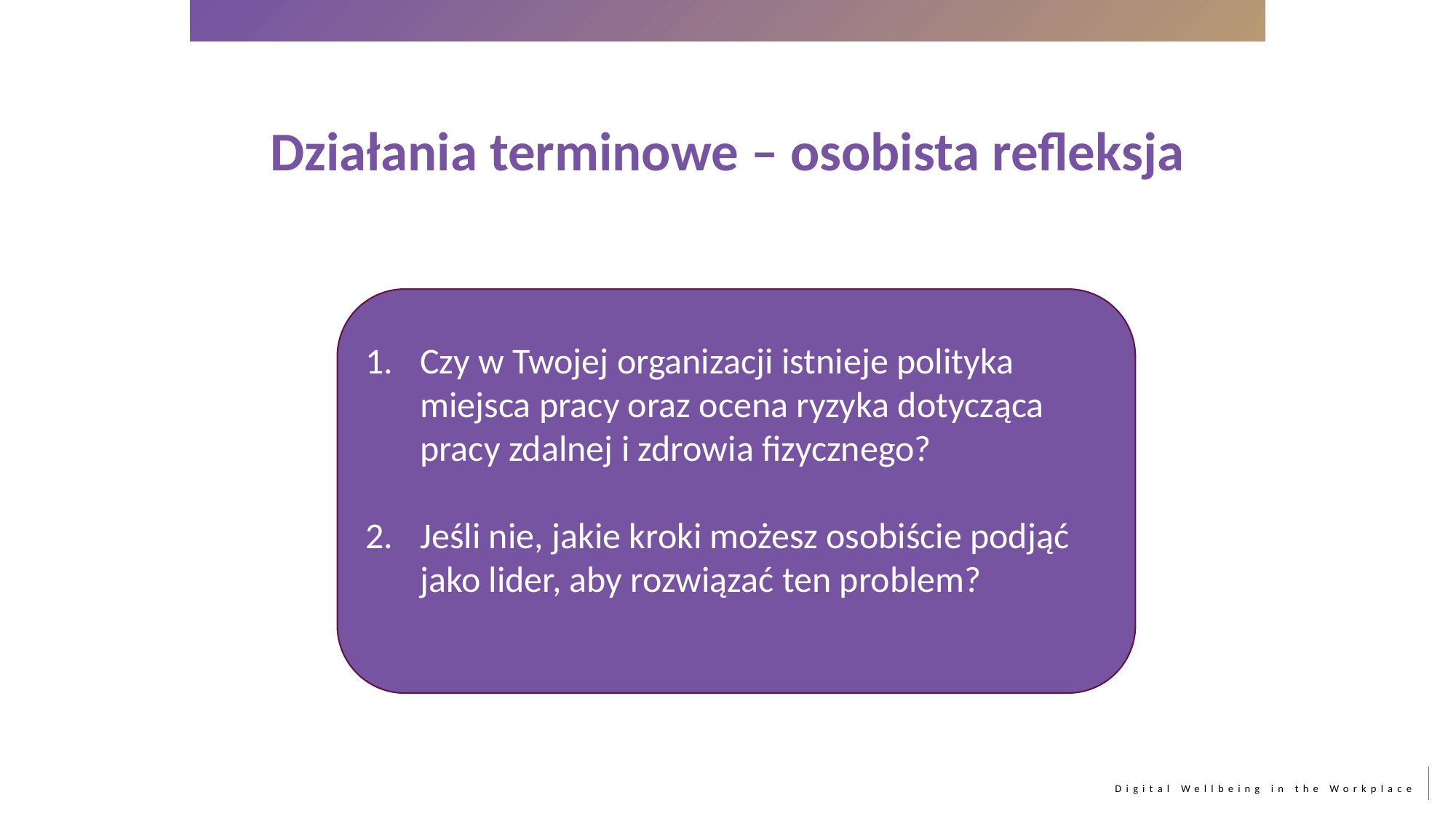

Działania terminowe – osobista refleksja

Czy w Twojej organizacji istnieje polityka miejsca pracy oraz ocena ryzyka dotycząca pracy zdalnej i zdrowia fizycznego?

Jeśli nie, jakie kroki możesz osobiście podjąć jako lider, aby rozwiązać ten problem?